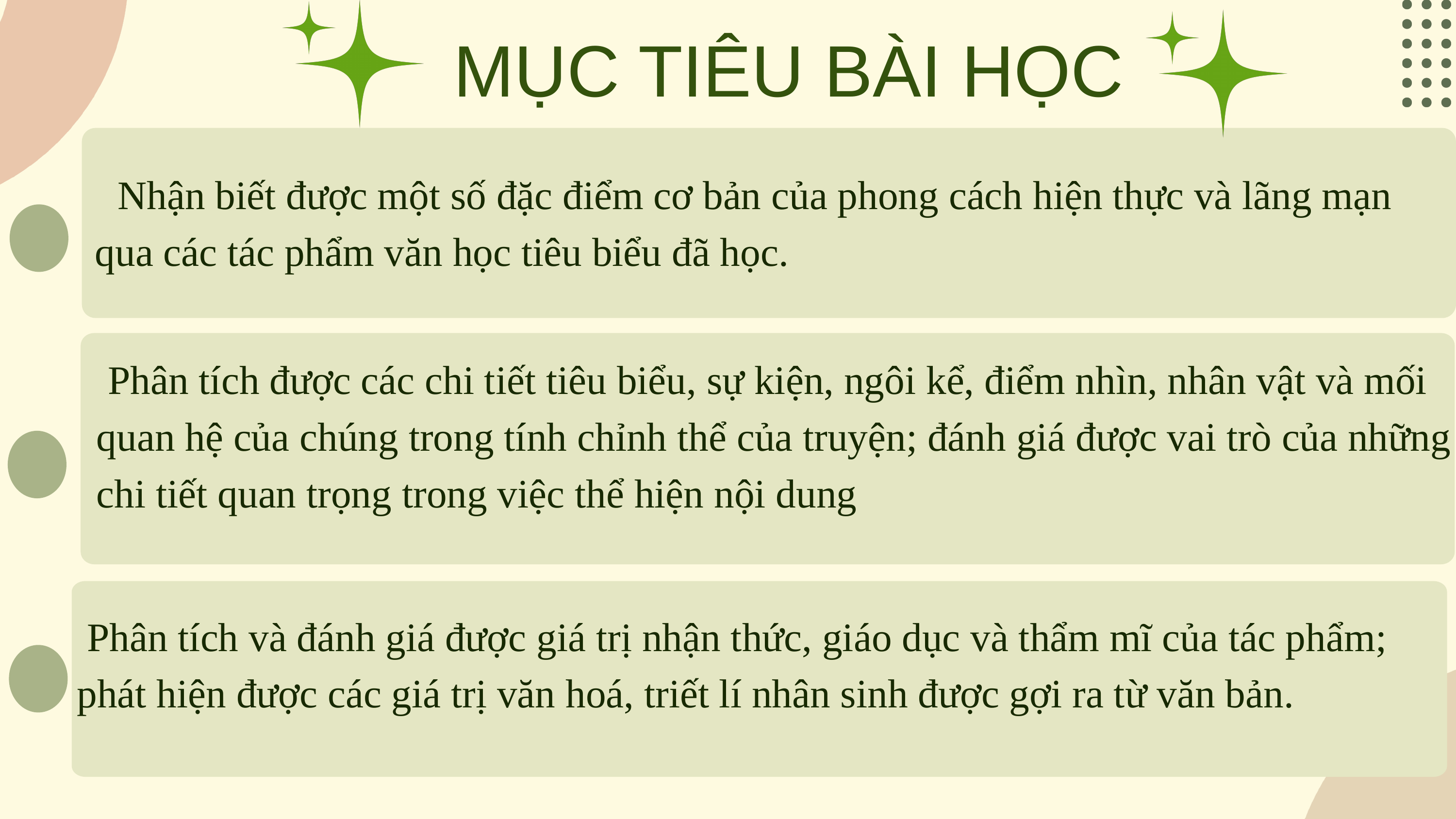

MỤC TIÊU BÀI HỌC

  Nhận biết được một số đặc điểm cơ bản của phong cách hiện thực và lãng mạn qua các tác phẩm văn học tiêu biểu đã học.

 Phân tích được các chi tiết tiêu biểu, sự kiện, ngôi kể, điểm nhìn, nhân vật và mối quan hệ của chúng trong tính chỉnh thể của truyện; đánh giá được vai trò của những chi tiết quan trọng trong việc thể hiện nội dung

 Phân tích và đánh giá được giá trị nhận thức, giáo dục và thẩm mĩ của tác phẩm; phát hiện được các giá trị văn hoá, triết lí nhân sinh được gợi ra từ văn bản.